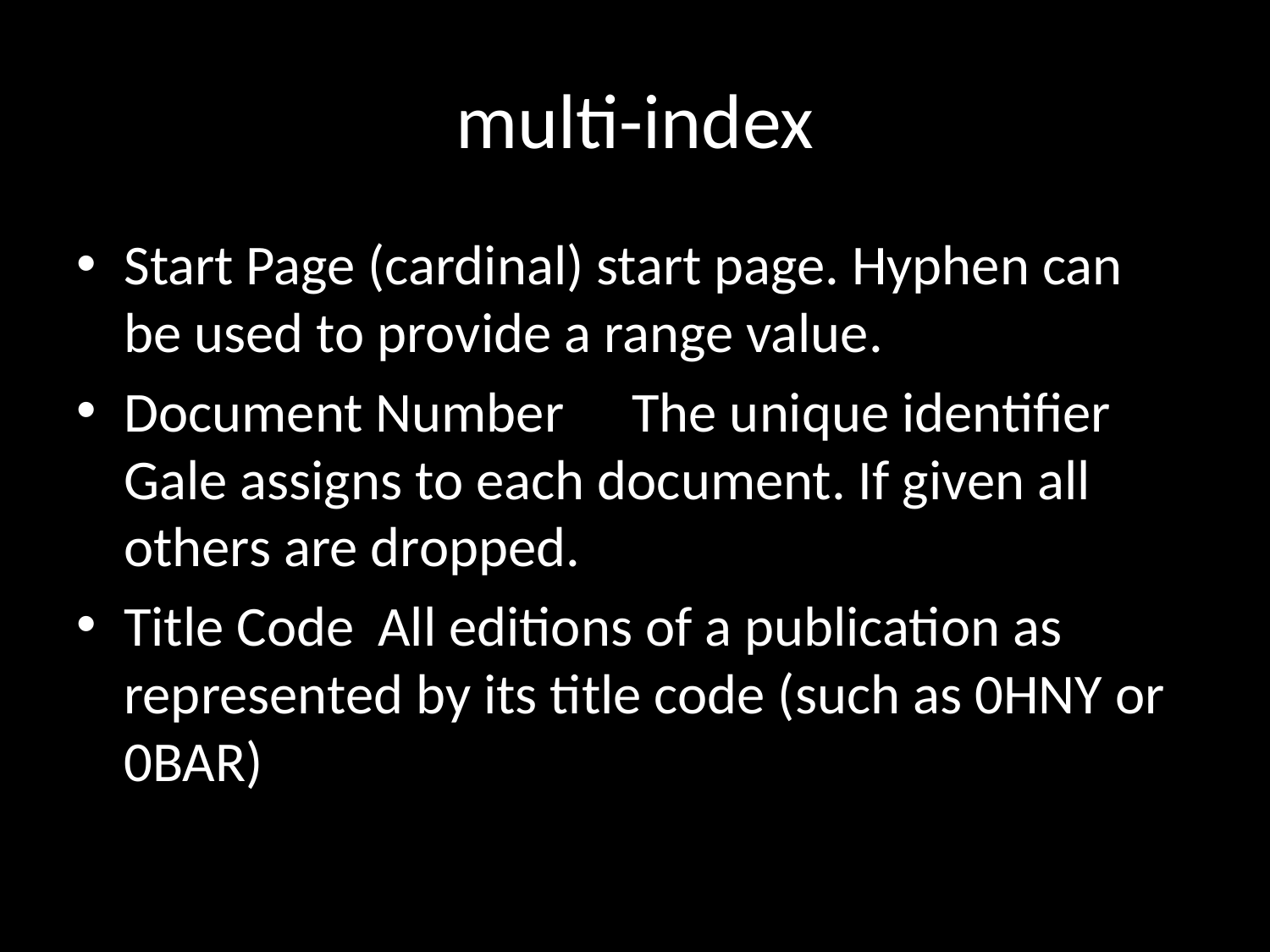

# multi-index
Start Page (cardinal) start page. Hyphen can be used to provide a range value.
Document Number	The unique identifier Gale assigns to each document. If given all others are dropped.
Title Code	All editions of a publication as represented by its title code (such as 0HNY or 0BAR)